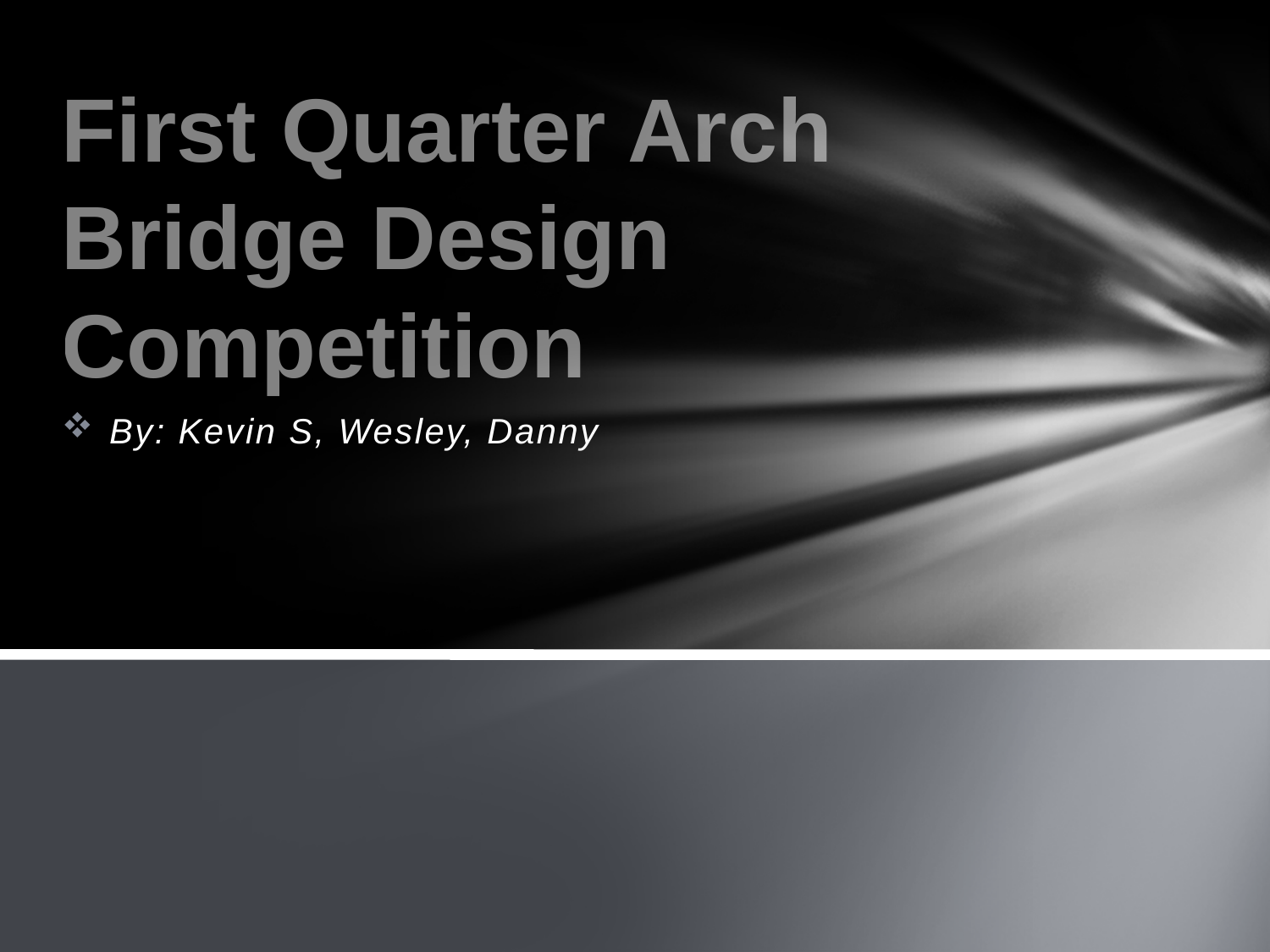

# First Quarter Arch Bridge Design Competition
By: Kevin S, Wesley, Danny